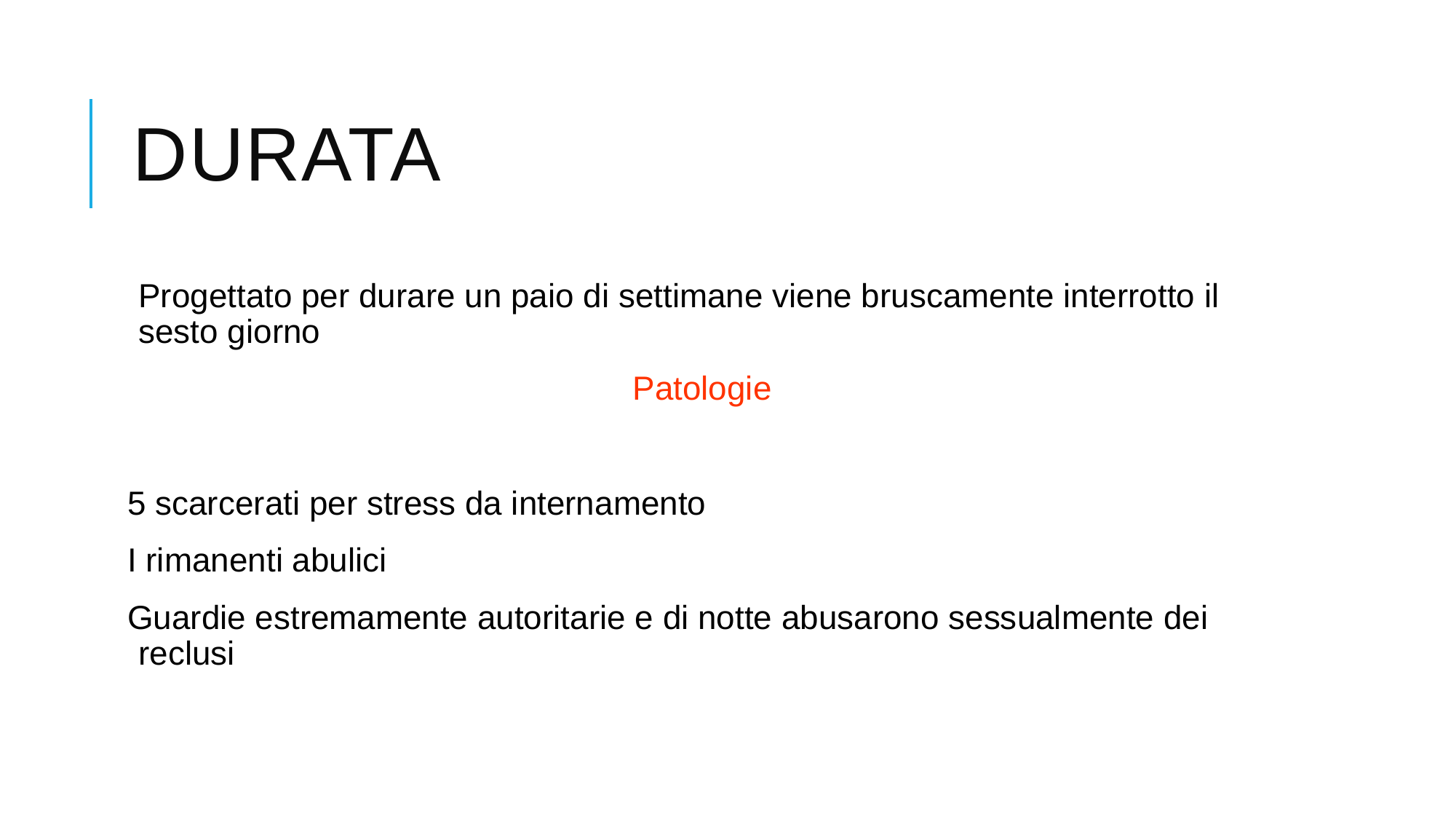

# DURATA
Progettato per durare un paio di settimane viene bruscamente interrotto il sesto giorno
Patologie

5 scarcerati per stress da internamento
I rimanenti abulici
Guardie estremamente autoritarie e di notte abusarono sessualmente dei reclusi